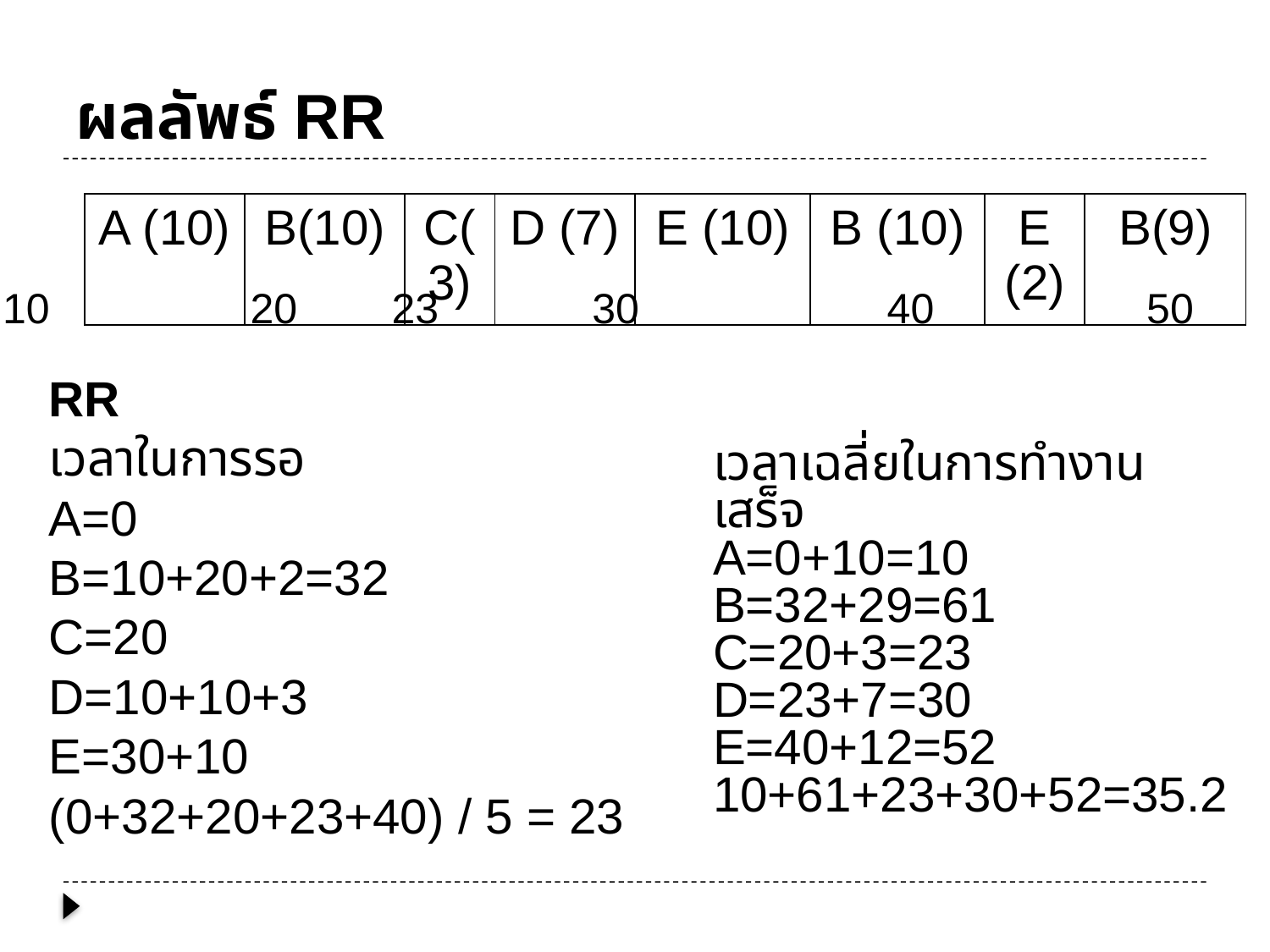

# ผลลัพธ์ RR

| A (10) | B(10) | C(3) | D (7) | E (10) | B (10) | E (2) | B(9) |
| --- | --- | --- | --- | --- | --- | --- | --- |
  0                10                 20        23             30                     40                  50         52                61
RR
เวลาในการรอ
A=0
B=10+20+2=32
C=20
D=10+10+3
E=30+10
(0+32+20+23+40) / 5 = 23

เวลาเฉลี่ยในการทำงานเสร็จ
A=0+10=10
B=32+29=61
C=20+3=23
D=23+7=30
E=40+12=52
10+61+23+30+52=35.2